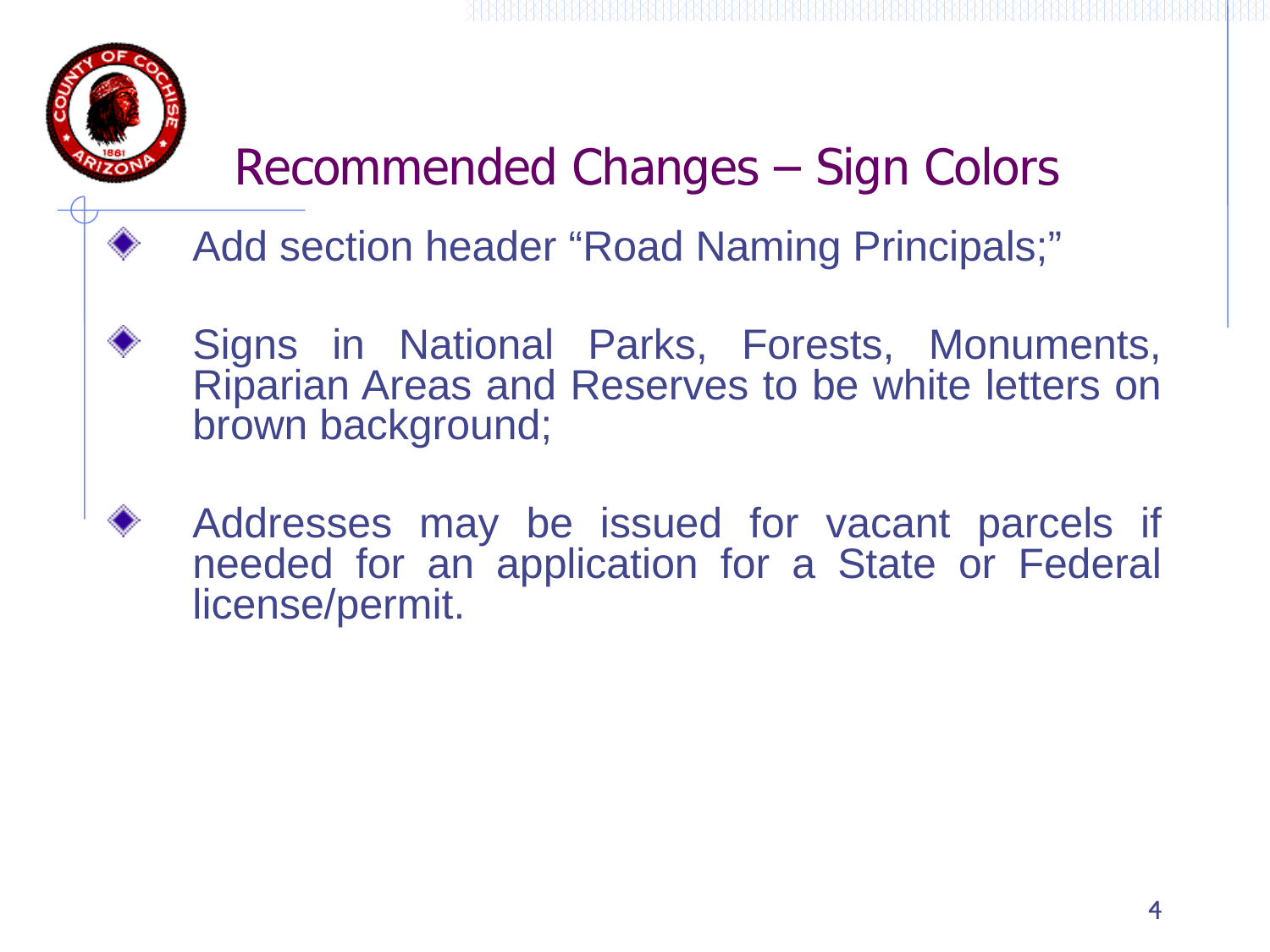

# Recommended Changes – Sign Colors
Add section header “Road Naming Principals;”

Signs in National Parks, Forests, Monuments, Riparian Areas and Reserves to be white letters on brown background;

Addresses may be issued for vacant parcels if needed for an application for a State or Federal license/permit.

4